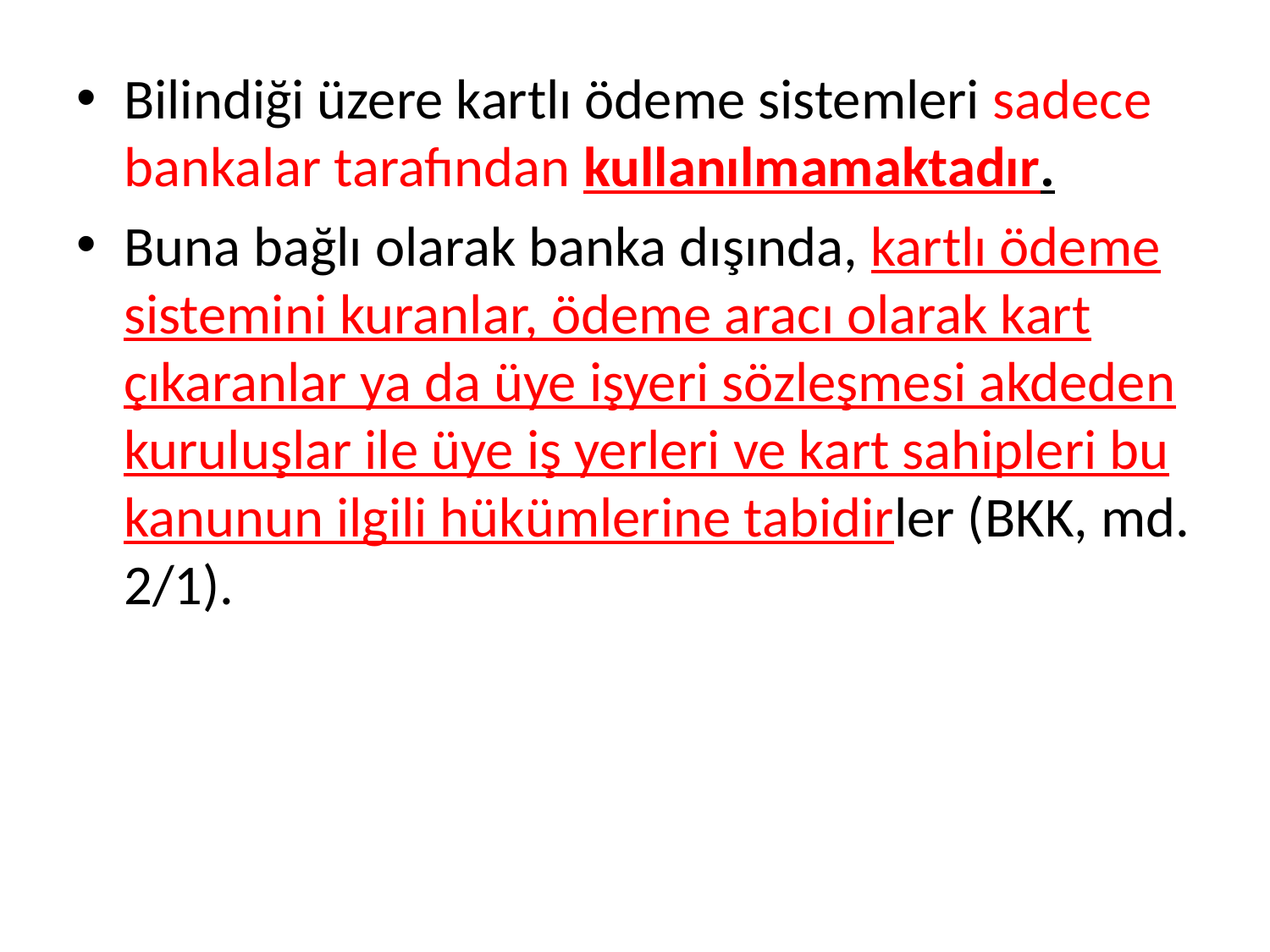

Bilindiği üzere kartlı ödeme sistemleri sadece bankalar tarafından kullanılmamaktadır.
Buna bağlı olarak banka dışında, kartlı ödeme sistemini kuranlar, ödeme aracı olarak kart çıkaranlar ya da üye işyeri sözleşmesi akdeden kuruluşlar ile üye iş yerleri ve kart sahipleri bu kanunun ilgili hükümlerine tabidirler (BKK, md. 2/1).